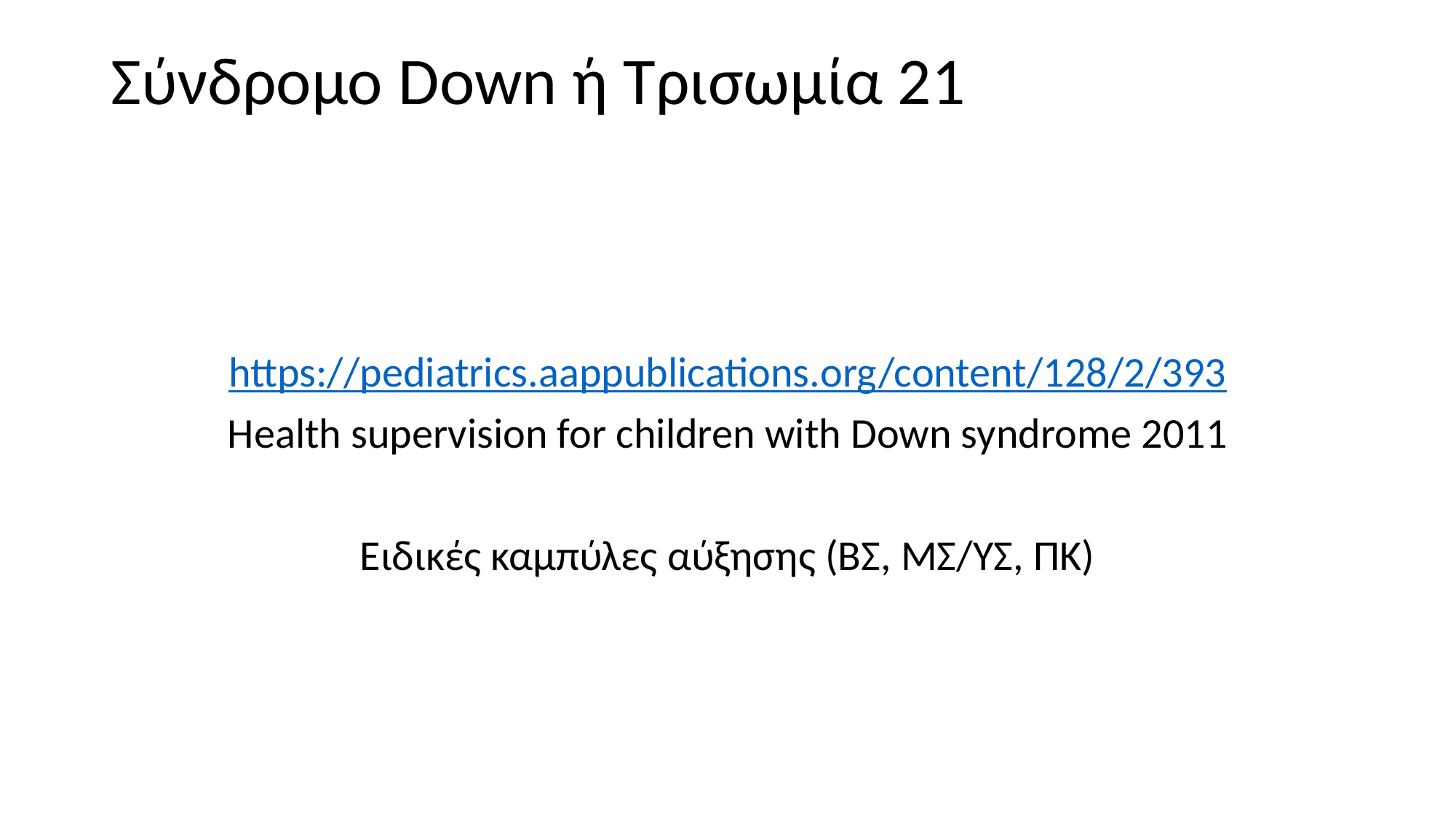

# Σύνδρομο Down ή Τρισωμία 21

https://pediatrics.aappublications.org/content/128/2/393
Health supervision for children with Down syndrome 2011

Ειδικές καμπύλες αύξησης (ΒΣ, ΜΣ/ΥΣ, ΠΚ)